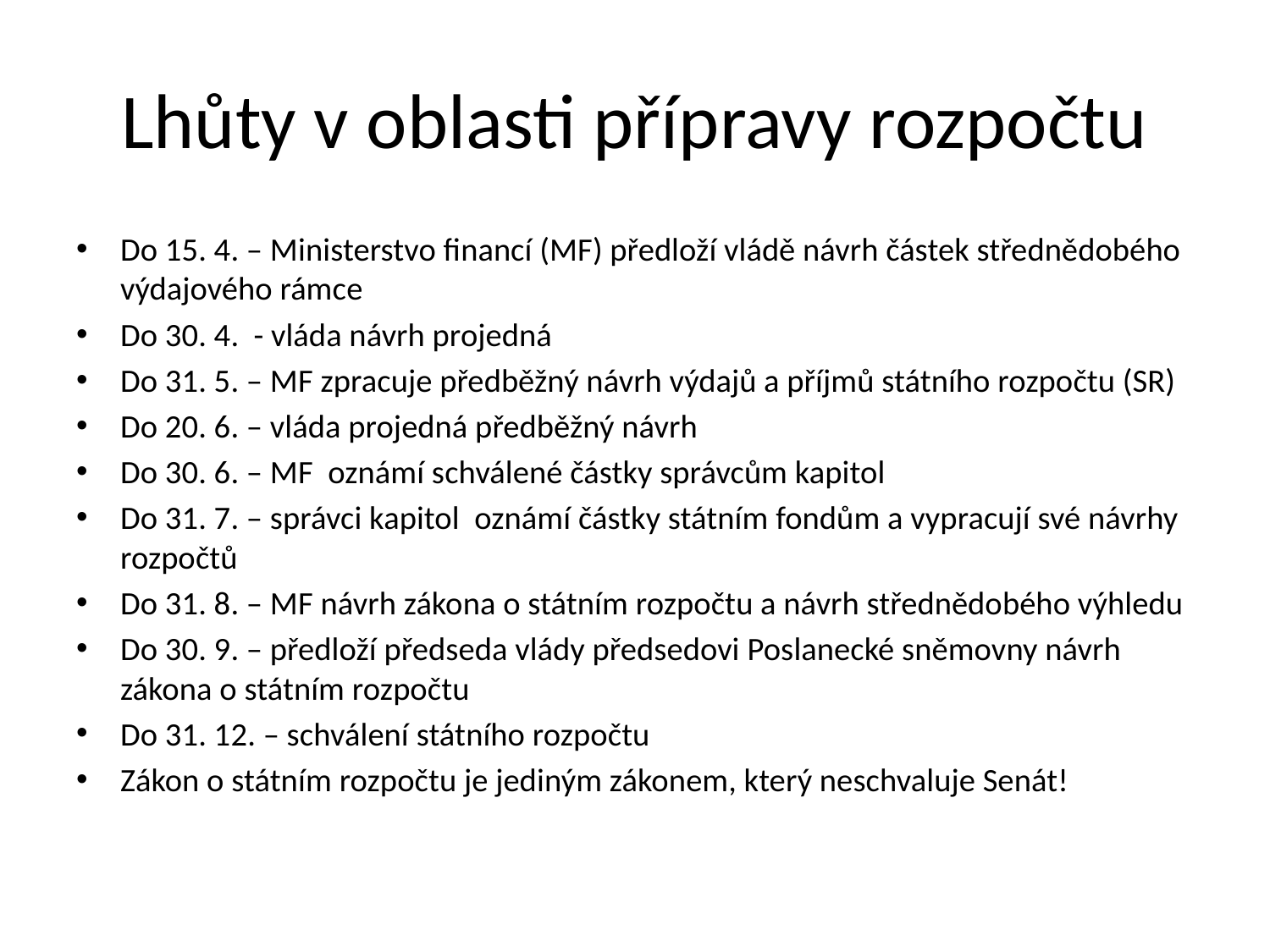

# Lhůty v oblasti přípravy rozpočtu
Do 15. 4. – Ministerstvo financí (MF) předloží vládě návrh částek střednědobého výdajového rámce
Do 30. 4.  - vláda návrh projedná
Do 31. 5. – MF zpracuje předběžný návrh výdajů a příjmů státního rozpočtu (SR)
Do 20. 6. – vláda projedná předběžný návrh
Do 30. 6. – MF  oznámí schválené částky správcům kapitol
Do 31. 7. – správci kapitol  oznámí částky státním fondům a vypracují své návrhy rozpočtů
Do 31. 8. – MF návrh zákona o státním rozpočtu a návrh střednědobého výhledu
Do 30. 9. – předloží předseda vlády předsedovi Poslanecké sněmovny návrh zákona o státním rozpočtu
Do 31. 12. – schválení státního rozpočtu
Zákon o státním rozpočtu je jediným zákonem, který neschvaluje Senát!